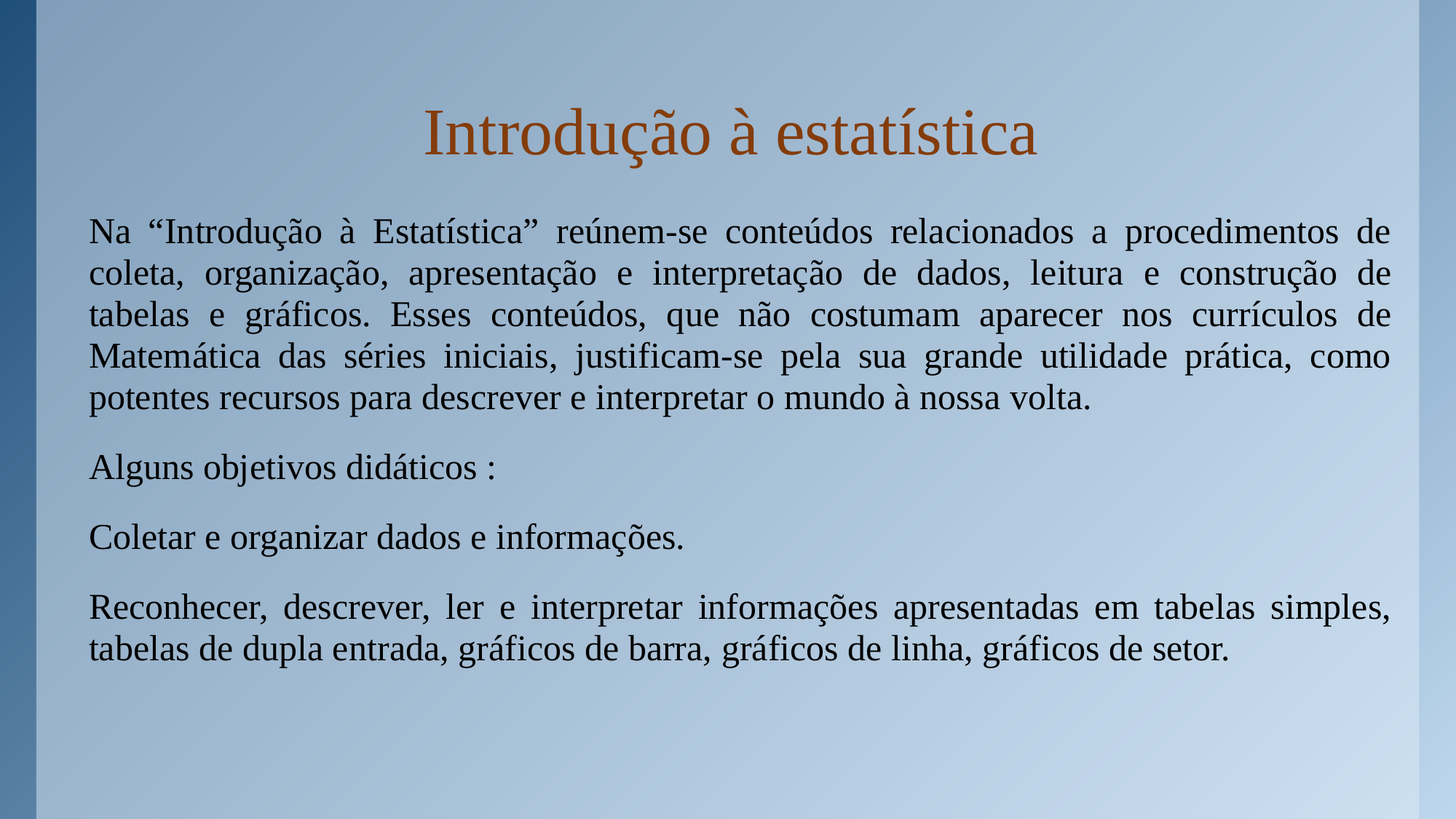

# Introdução à estatística
Na “Introdução à Estatística” reúnem-se conteúdos relacionados a procedimentos de coleta, organização, apresentação e interpretação de dados, leitura e construção de tabelas e gráficos. Esses conteúdos, que não costumam aparecer nos currículos de Matemática das séries iniciais, justificam-se pela sua grande utilidade prática, como potentes recursos para descrever e interpretar o mundo à nossa volta.
Alguns objetivos didáticos :
Coletar e organizar dados e informações.
Reconhecer, descrever, ler e interpretar informações apresentadas em tabelas simples, tabelas de dupla entrada, gráficos de barra, gráficos de linha, gráficos de setor.